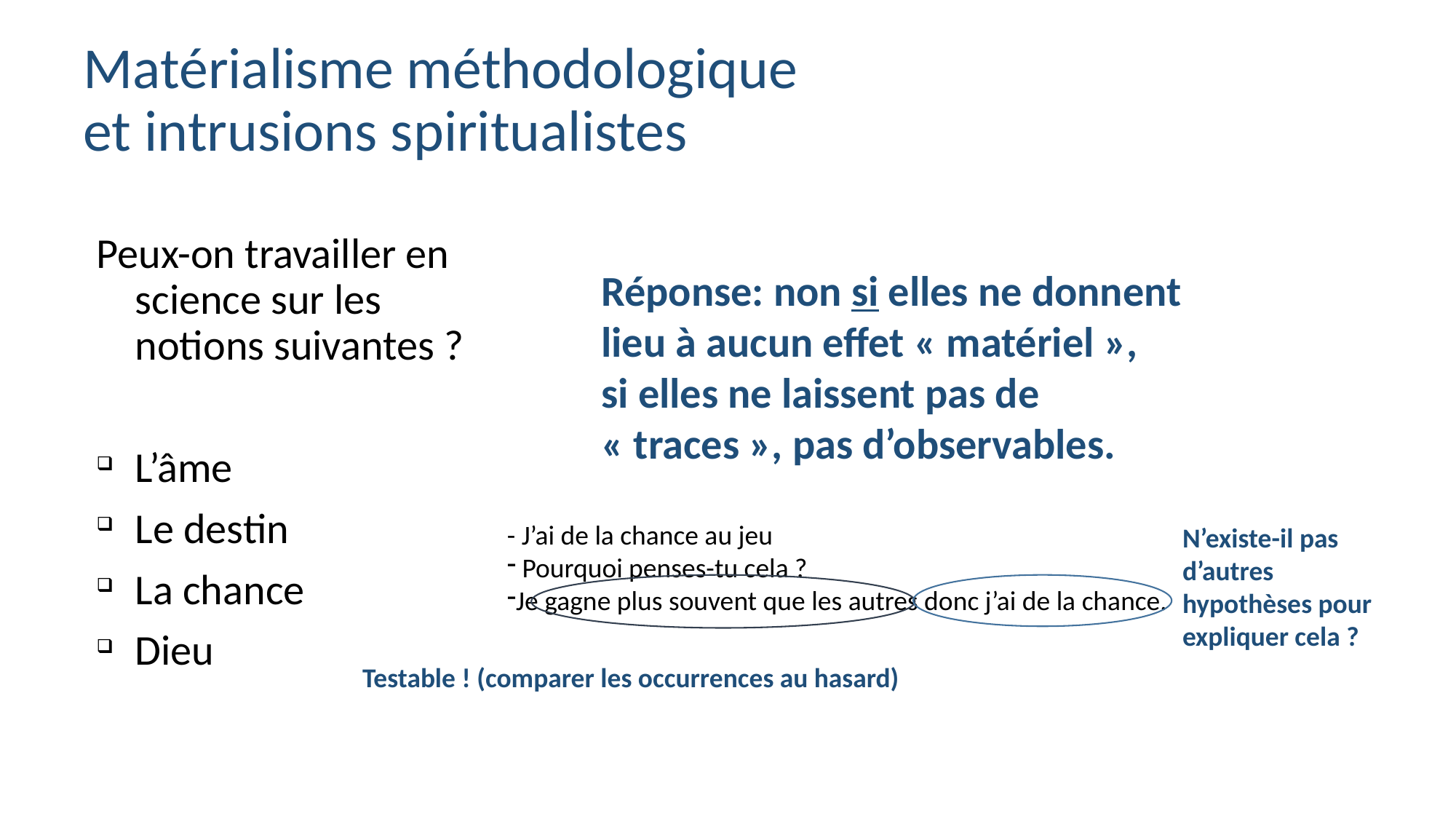

Matérialisme méthodologique
et intrusions spiritualistes
Peux-on travailler en science sur les notions suivantes ?

L’âme
Le destin
La chance
Dieu
Réponse: non si elles ne donnent lieu à aucun effet « matériel »,
si elles ne laissent pas de « traces », pas d’observables.
- J’ai de la chance au jeu
 Pourquoi penses-tu cela ?
Je gagne plus souvent que les autres donc j’ai de la chance.
N’existe-il pas d’autres hypothèses pour expliquer cela ?

Testable ! (comparer les occurrences au hasard)